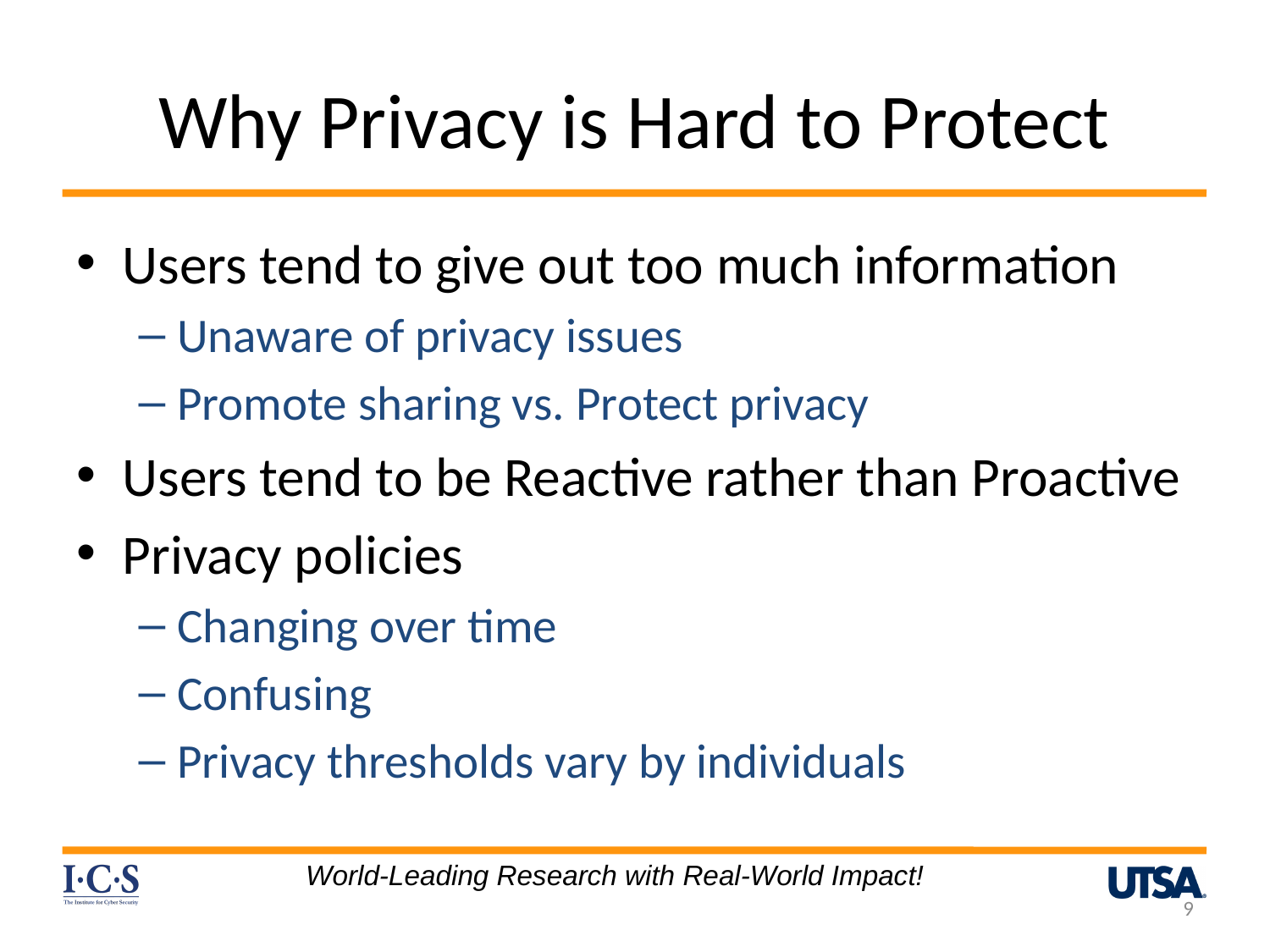

# Why Privacy is Hard to Protect
Users tend to give out too much information
Unaware of privacy issues
Promote sharing vs. Protect privacy
Users tend to be Reactive rather than Proactive
Privacy policies
Changing over time
Confusing
Privacy thresholds vary by individuals

World-Leading Research with Real-World Impact!
9